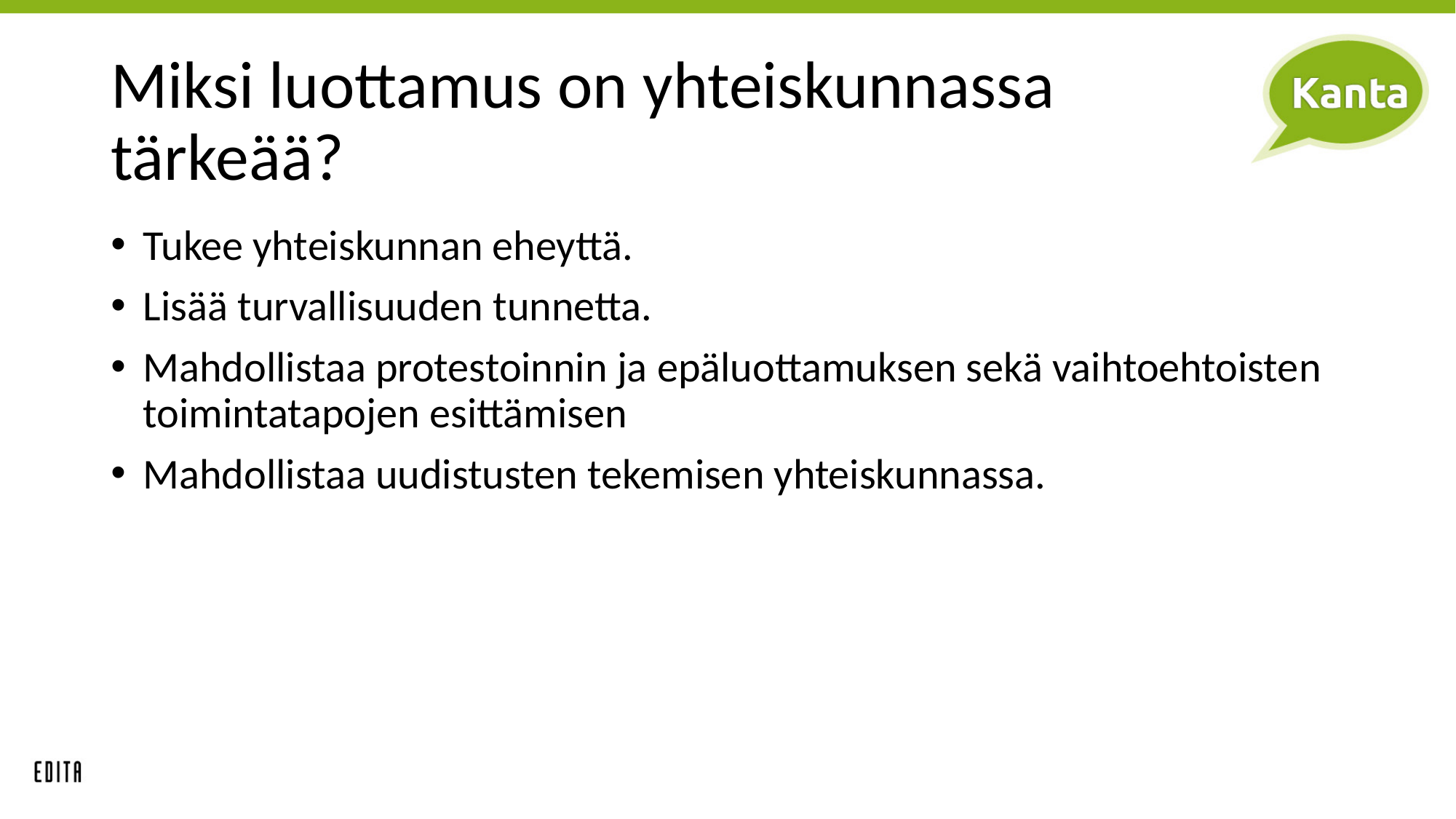

# Miksi luottamus on yhteiskunnassa tärkeää?
Tukee yhteiskunnan eheyttä.
Lisää turvallisuuden tunnetta.
Mahdollistaa protestoinnin ja epäluottamuksen sekä vaihtoehtoisten toimintatapojen esittämisen
Mahdollistaa uudistusten tekemisen yhteiskunnassa.